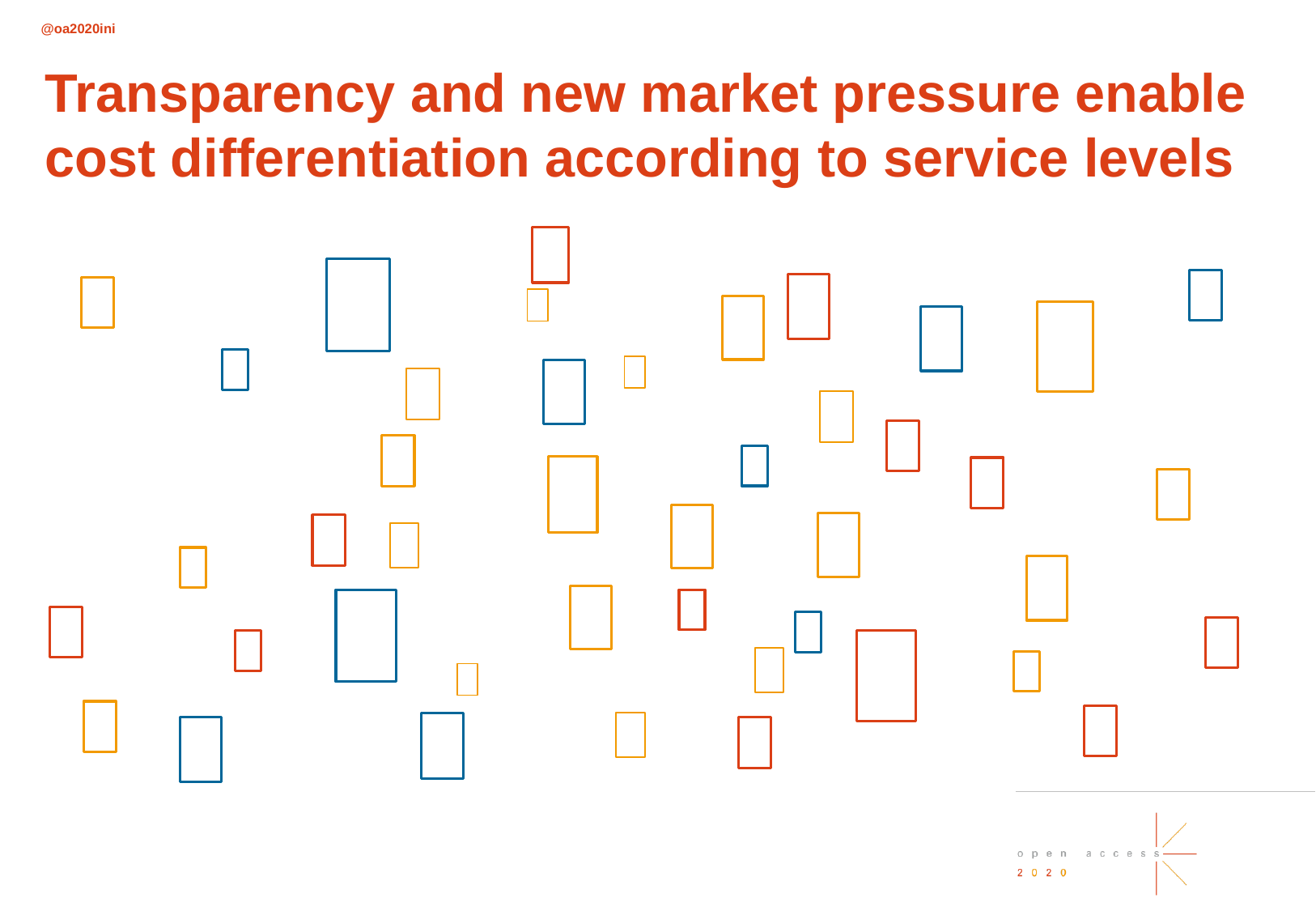

Transparency and new market pressure enable cost differentiation according to service levels